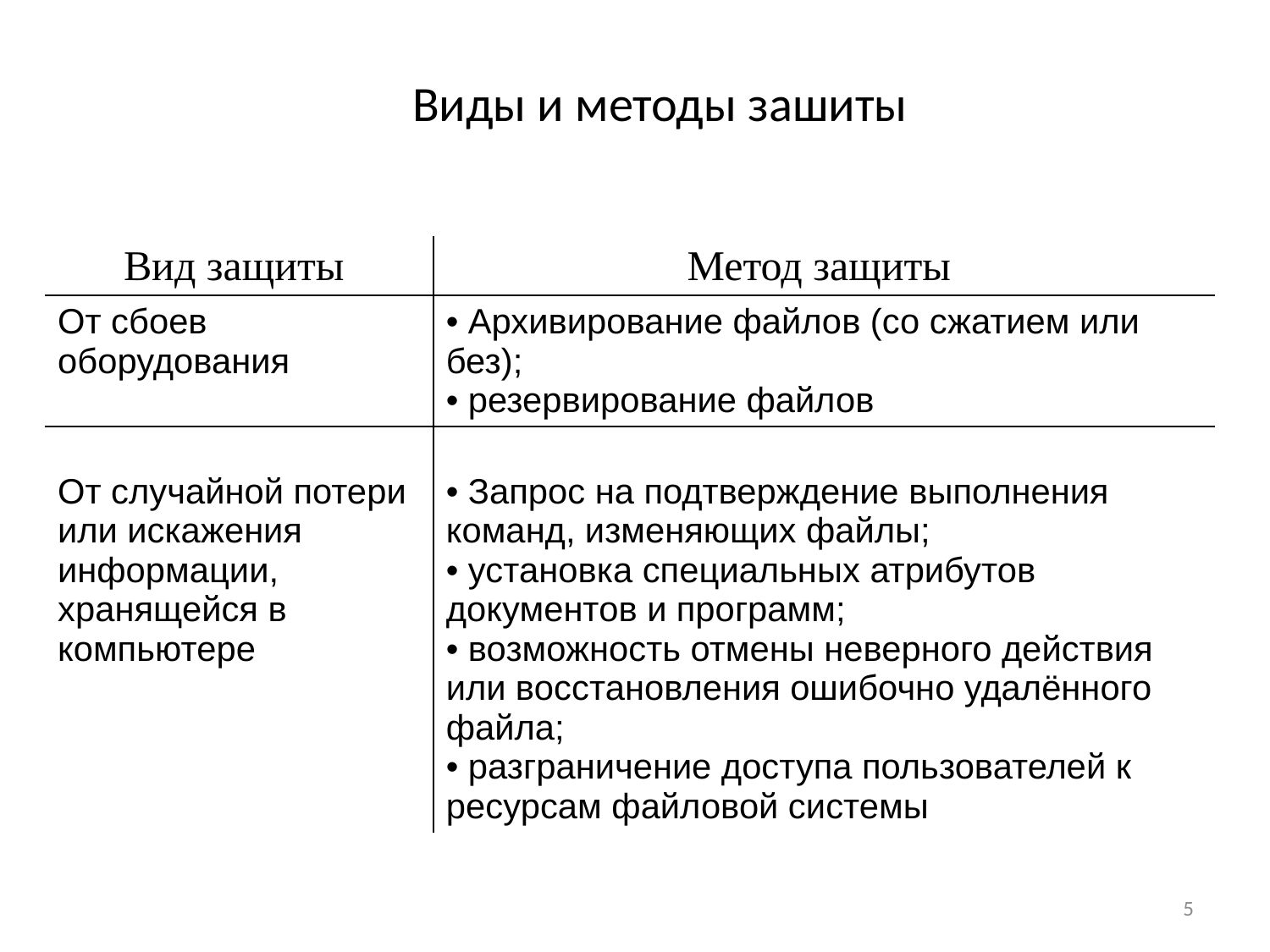

Виды и методы зашиты
| Вид защиты | Метод защиты |
| --- | --- |
| От сбоев оборудования | • Архивирование файлов (со сжатием или без); • резервирование файлов |
| От случайной потери или искажения информации, хранящейся в компьютере | • Запрос на подтверждение выполнения команд, изменяющих файлы; • установка специальных атрибутов документов и программ; • возможность отмены неверного действия или восстановления ошибочно удалённого файла; • разграничение доступа пользователей к ресурсам файловой системы |
5